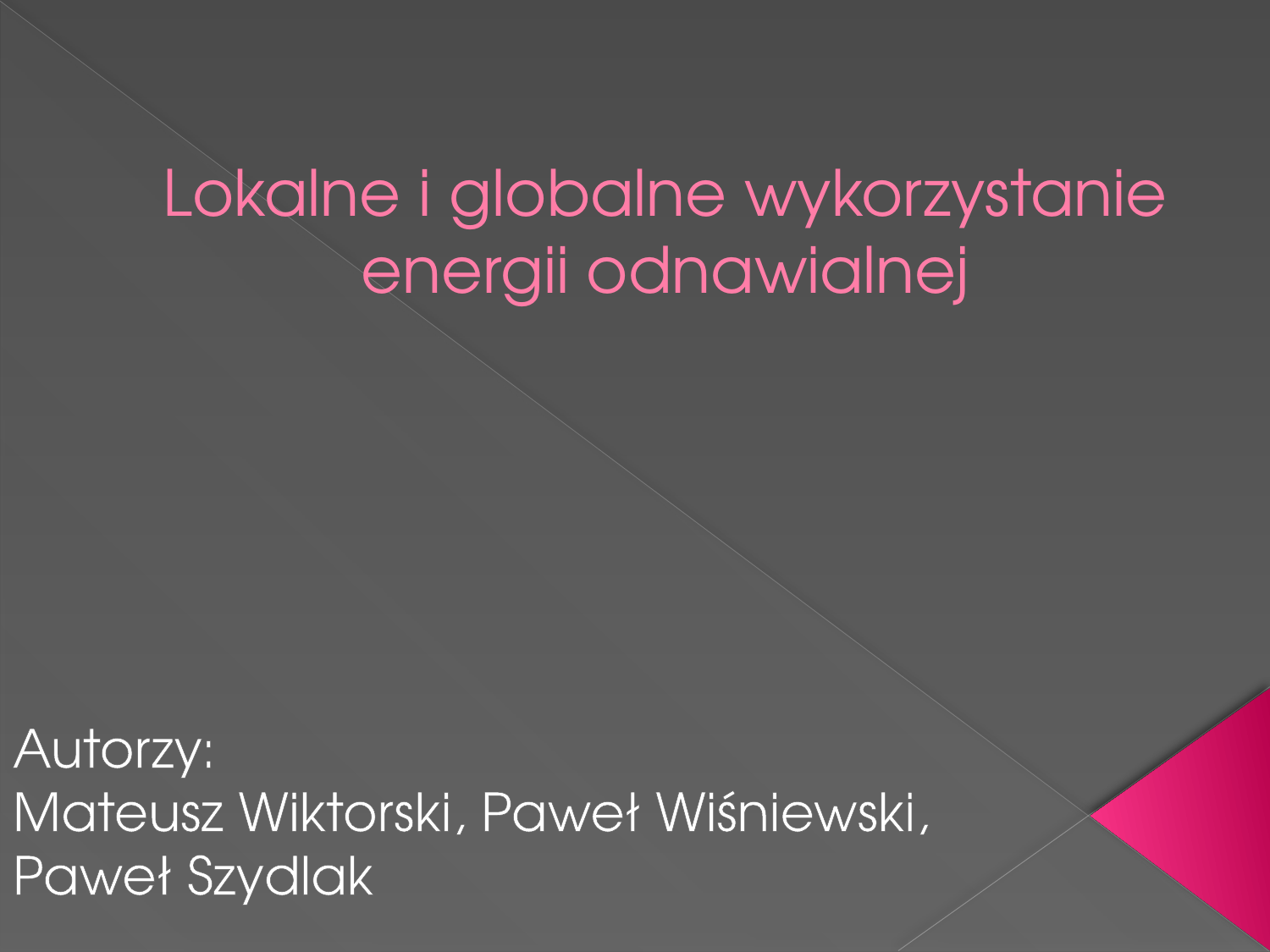

# Lokalne i globalne wykorzystanie energii odnawialnej
Autorzy:
Mateusz Wiktorski, Paweł Wiśniewski, Paweł Szydlak